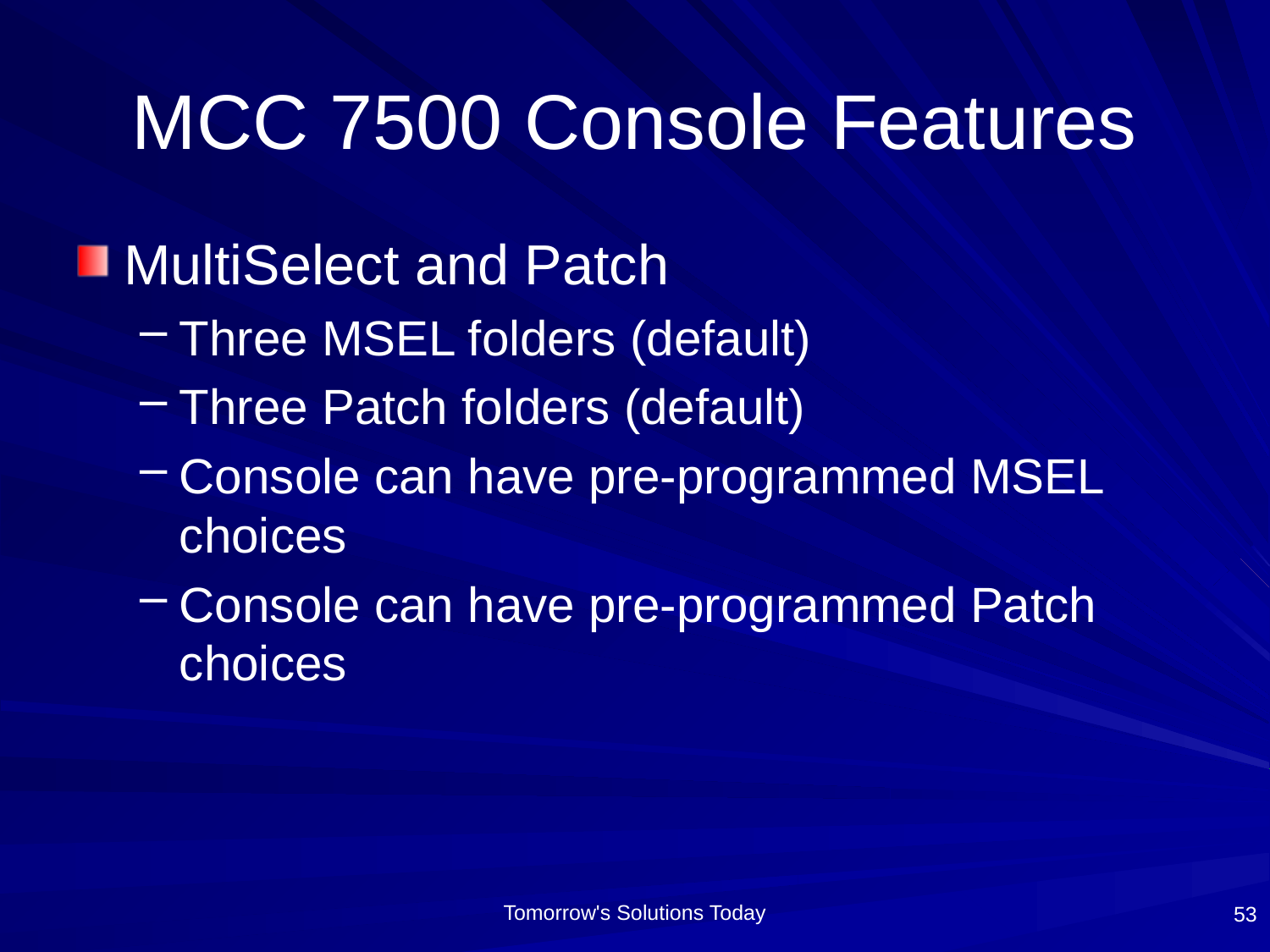

# MCC 7500 Console Features
MultiSelect and Patch
Three MSEL folders (default)
Three Patch folders (default)
Console can have pre-programmed MSEL choices
Console can have pre-programmed Patch choices
53
Tomorrow's Solutions Today